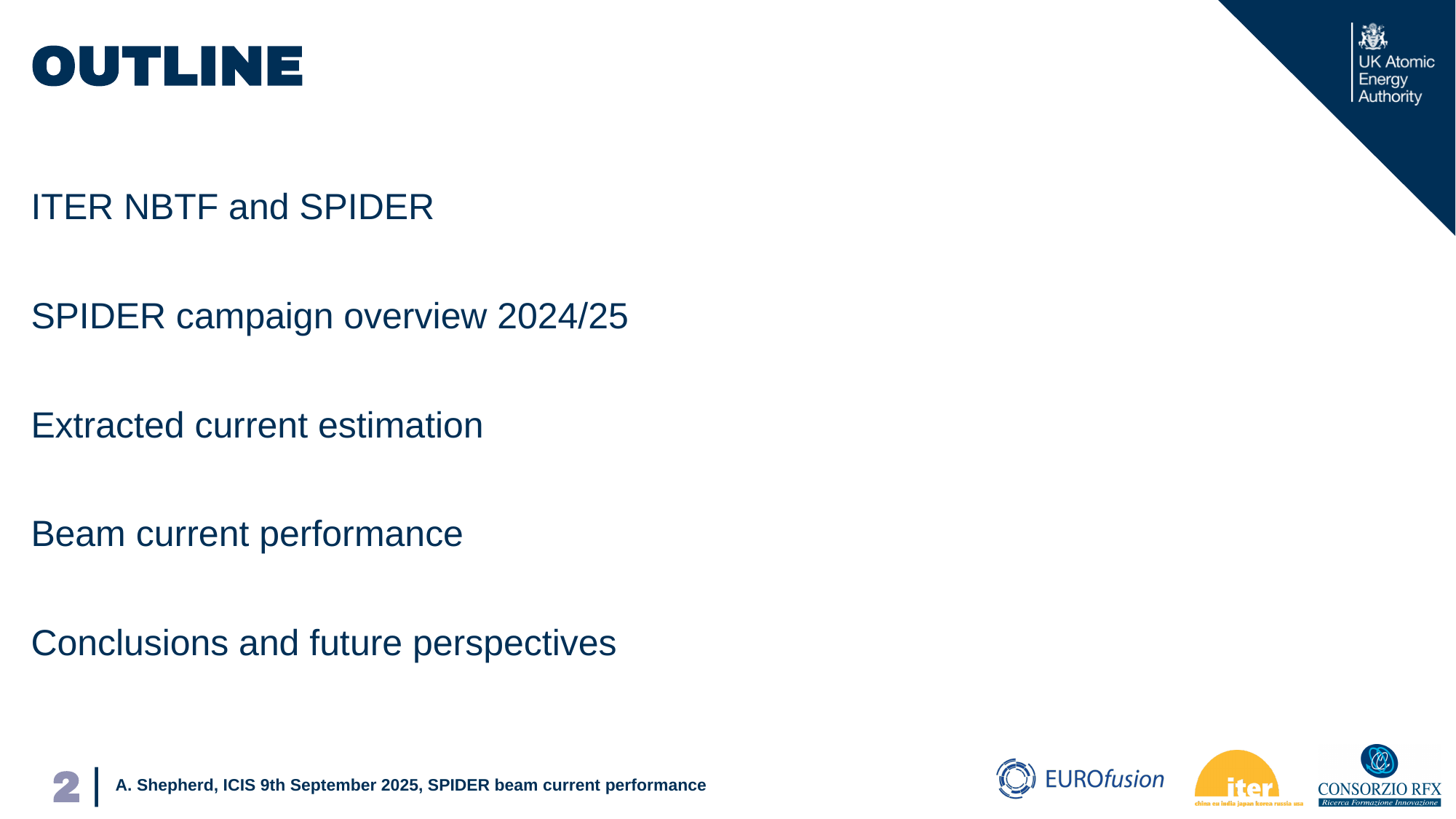

# OUTLINE
ITER NBTF and SPIDER

SPIDER campaign overview 2024/25

Extracted current estimation

Beam current performance

Conclusions and future perspectives

A. Shepherd, ICIS 9th September 2025, SPIDER beam current performance
2